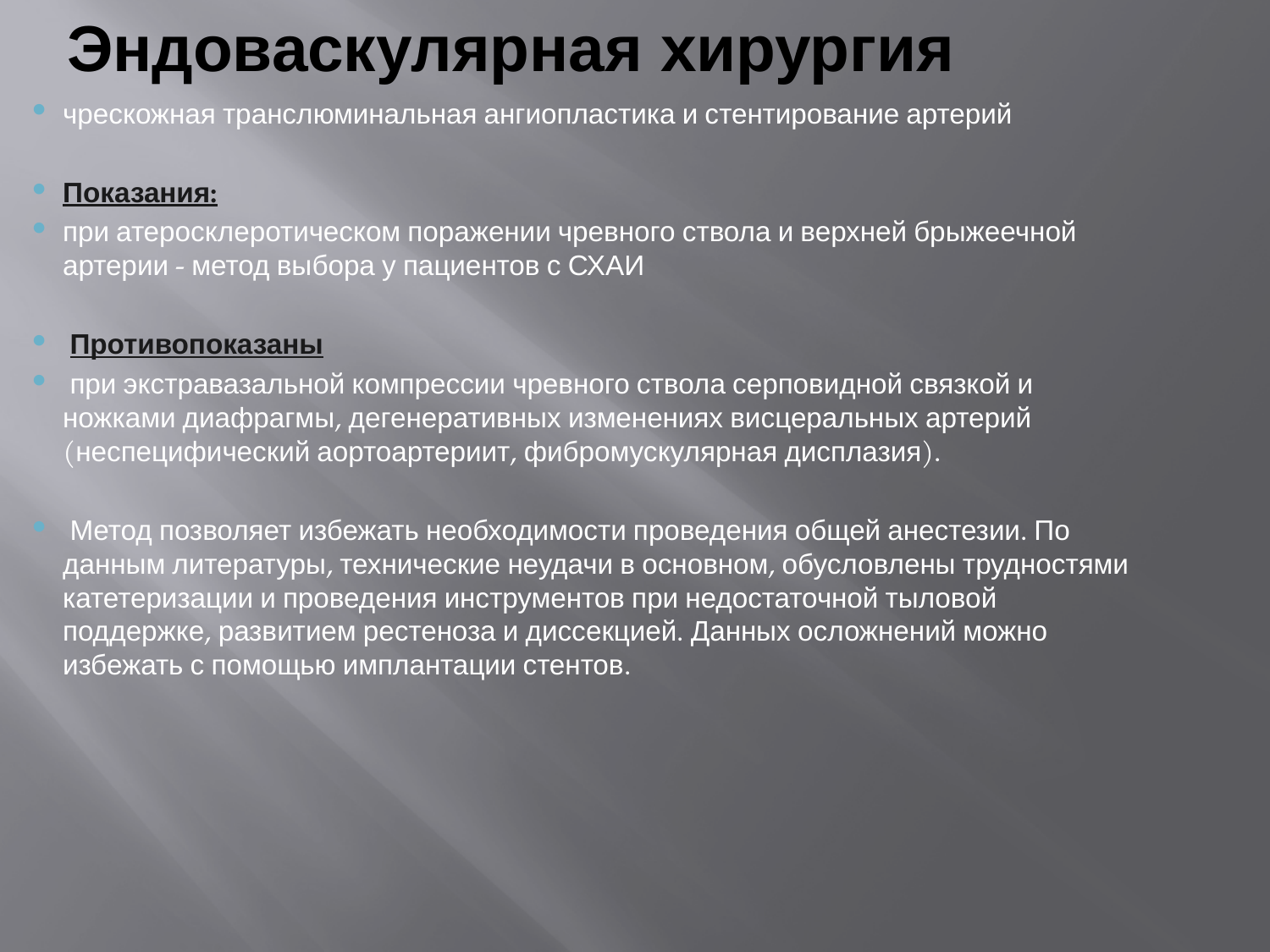

# Эндоваскулярная хирургия
чрескожная транслюминальная ангиопластика и стентирование артерий

Показания:
при атеросклеротическом поражении чревного ствола и верхней брыжеечной артерии - метод выбора у пациентов с СХАИ

 Противопоказаны
 при экстравазальной компрессии чревного ствола серповидной связкой и ножками диафрагмы, дегенеративных изменениях висцеральных артерий (неспецифический аортоартериит, фибромускулярная дисплазия).

 Метод позволяет избежать необходимости проведения общей анестезии. По данным литературы, технические неудачи в основном, обусловлены трудностями катетеризации и проведения инструментов при недостаточной тыловой поддержке, развитием рестеноза и диссекцией. Данных осложнений можно избежать с помощью имплантации стентов.